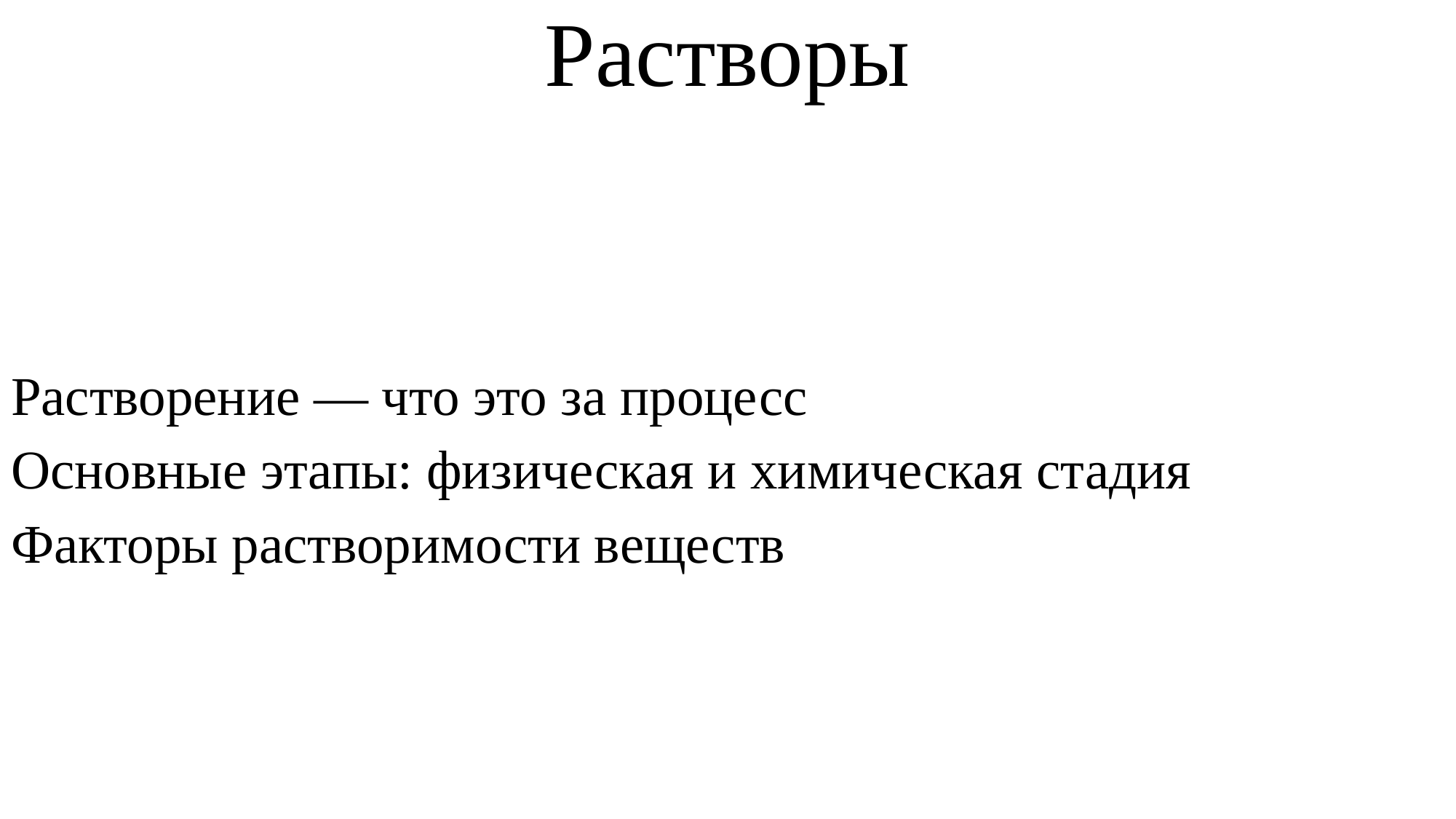

# Растворы
Растворение — что это за процесс
Основные этапы: физическая и химическая стадия
Факторы растворимости веществ